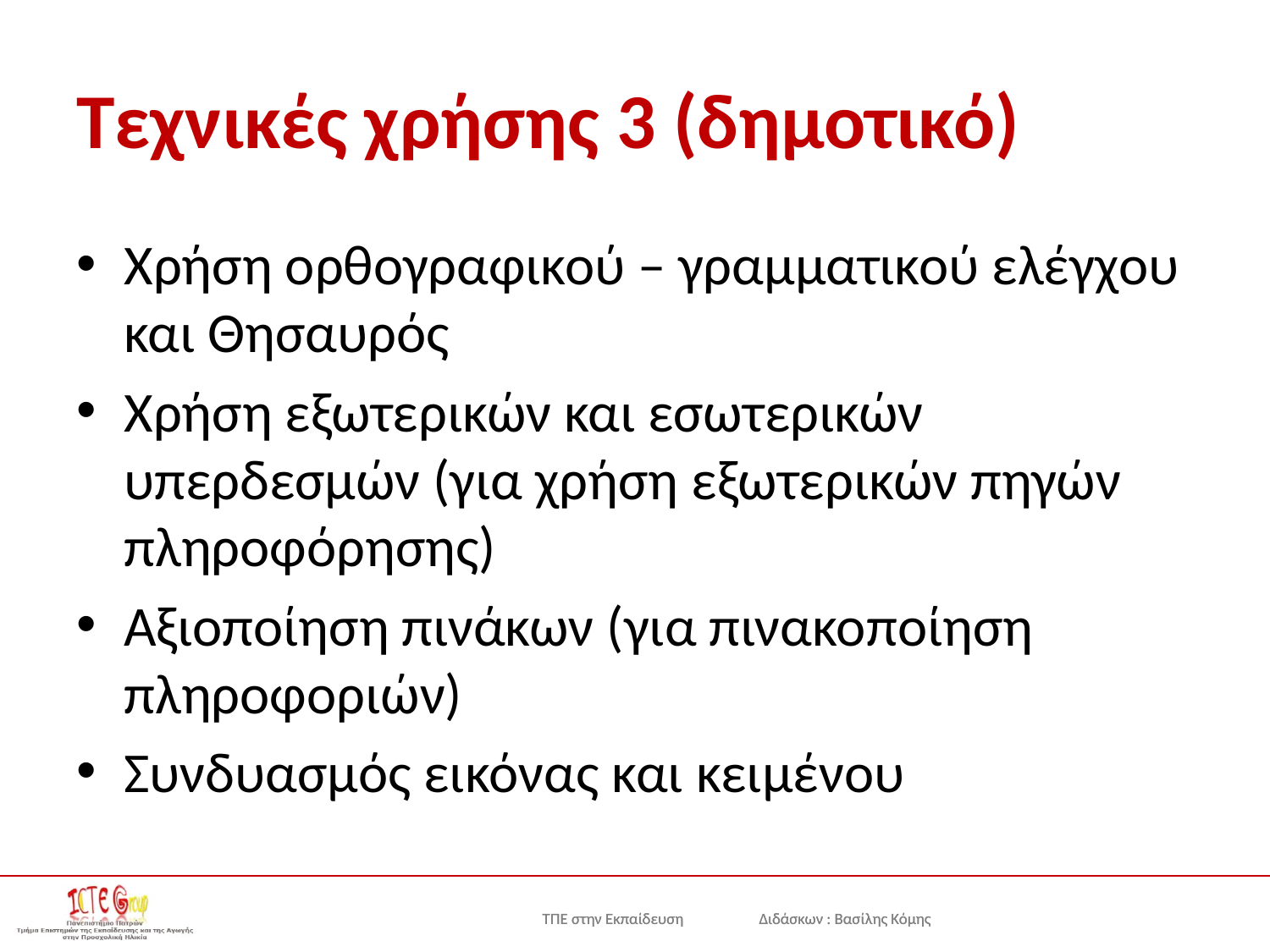

# Τεχνικές χρήσης 3 (δημοτικό)
Χρήση ορθογραφικού – γραμματικού ελέγχου και Θησαυρός
Χρήση εξωτερικών και εσωτερικών υπερδεσμών (για χρήση εξωτερικών πηγών πληροφόρησης)
Αξιοποίηση πινάκων (για πινακοποίηση πληροφοριών)
Συνδυασμός εικόνας και κειμένου